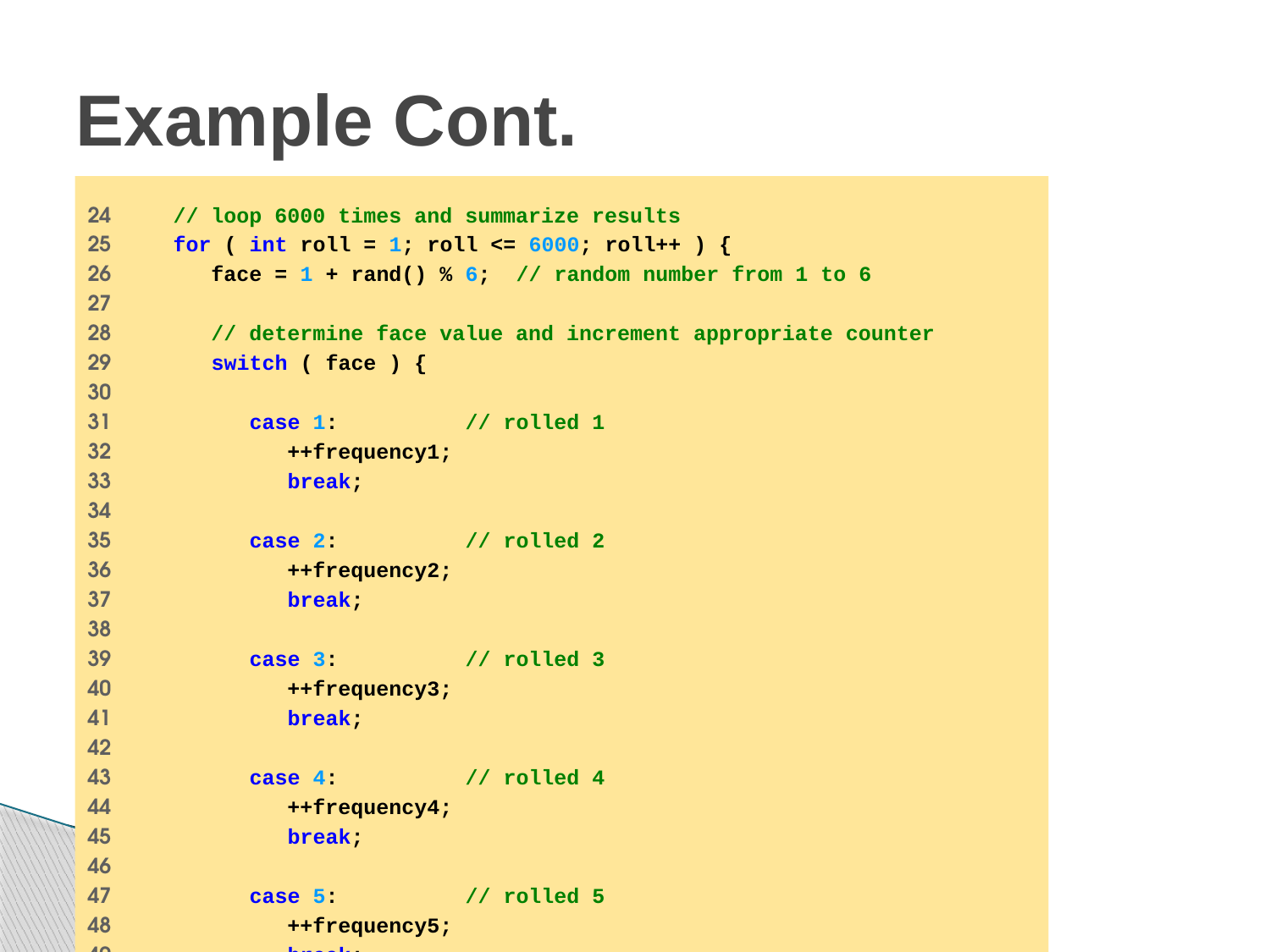

# Example Cont.
24       // loop 6000 times and summarize results
25       for ( int roll = 1; roll <= 6000; roll++ ) {
26          face = 1 + rand() % 6;  // random number from 1 to 6
27
28          // determine face value and increment appropriate counter
29          switch ( face ) {
30
31             case 1:          // rolled 1
32                ++frequency1;
33                break;
34
35             case 2:          // rolled 2
36                ++frequency2;
37                break;
38
39             case 3:          // rolled 3
40                ++frequency3;
41                break;
42
43             case 4:          // rolled 4
44                ++frequency4;
45                break;
46
47             case 5:          // rolled 5
48                ++frequency5;
49                break;